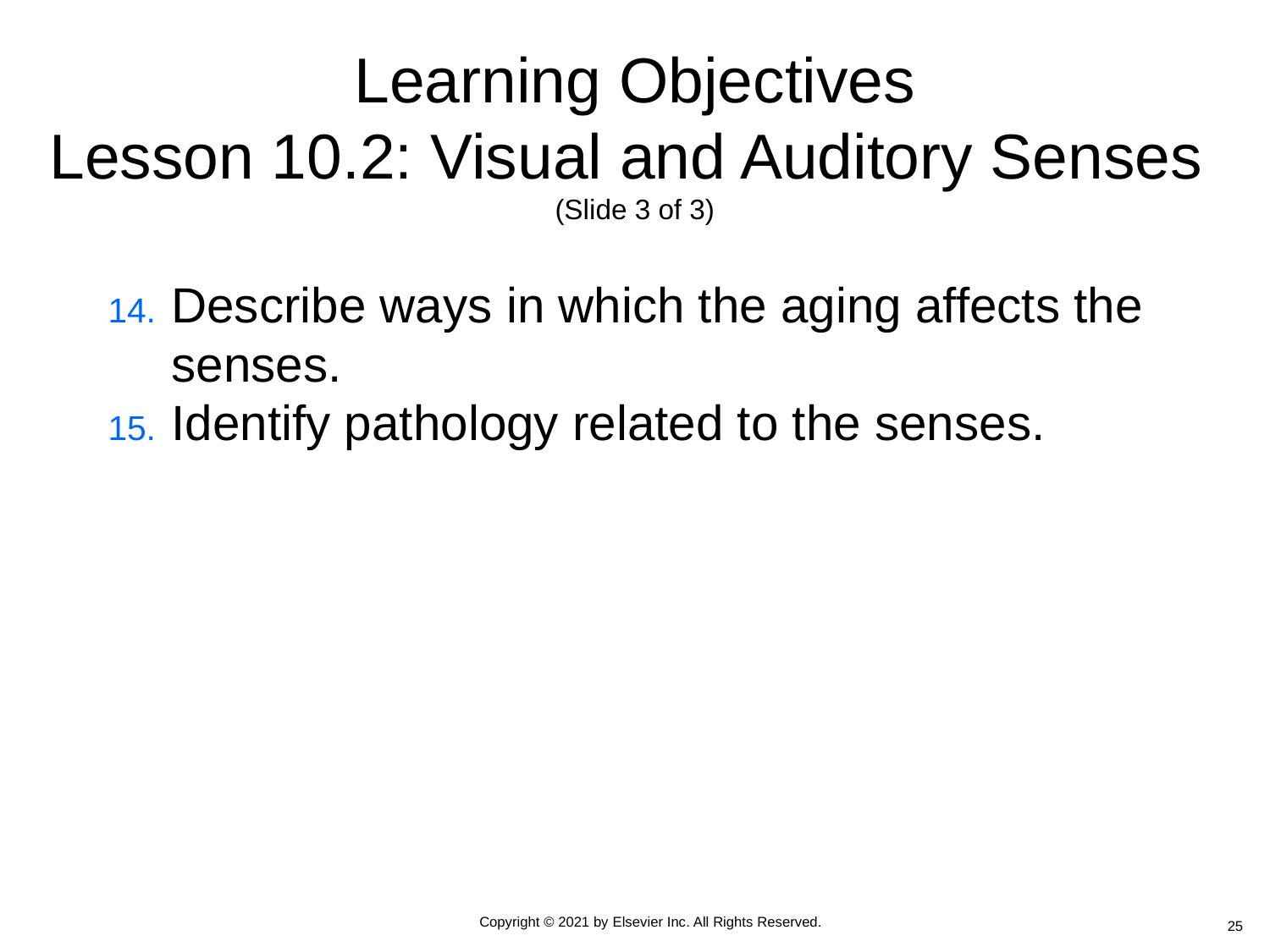

# Learning Objectives Lesson 10.2: Visual and Auditory Senses (Slide 3 of 3)
Describe ways in which the aging affects the senses.
Identify pathology related to the senses.
25